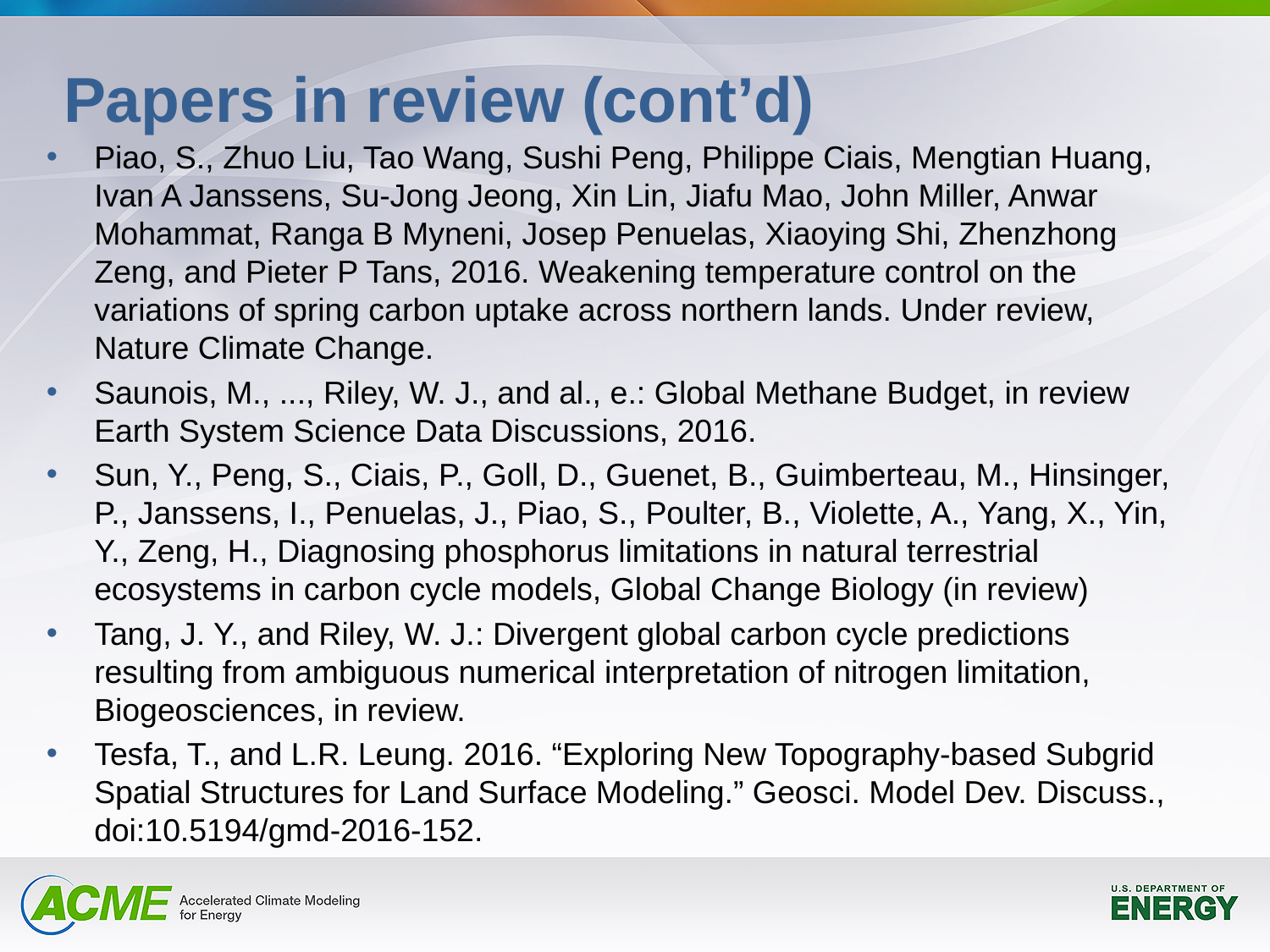

# Papers in review (cont’d)
Piao, S., Zhuo Liu, Tao Wang, Sushi Peng, Philippe Ciais, Mengtian Huang, Ivan A Janssens, Su-Jong Jeong, Xin Lin, Jiafu Mao, John Miller, Anwar Mohammat, Ranga B Myneni, Josep Penuelas, Xiaoying Shi, Zhenzhong Zeng, and Pieter P Tans, 2016. Weakening temperature control on the variations of spring carbon uptake across northern lands. Under review, Nature Climate Change.
Saunois, M., ..., Riley, W. J., and al., e.: Global Methane Budget, in review Earth System Science Data Discussions, 2016.
Sun, Y., Peng, S., Ciais, P., Goll, D., Guenet, B., Guimberteau, M., Hinsinger, P., Janssens, I., Penuelas, J., Piao, S., Poulter, B., Violette, A., Yang, X., Yin, Y., Zeng, H., Diagnosing phosphorus limitations in natural terrestrial ecosystems in carbon cycle models, Global Change Biology (in review)
Tang, J. Y., and Riley, W. J.: Divergent global carbon cycle predictions resulting from ambiguous numerical interpretation of nitrogen limitation, Biogeosciences, in review.
Tesfa, T., and L.R. Leung. 2016. “Exploring New Topography-based Subgrid Spatial Structures for Land Surface Modeling.” Geosci. Model Dev. Discuss., doi:10.5194/gmd-2016-152.